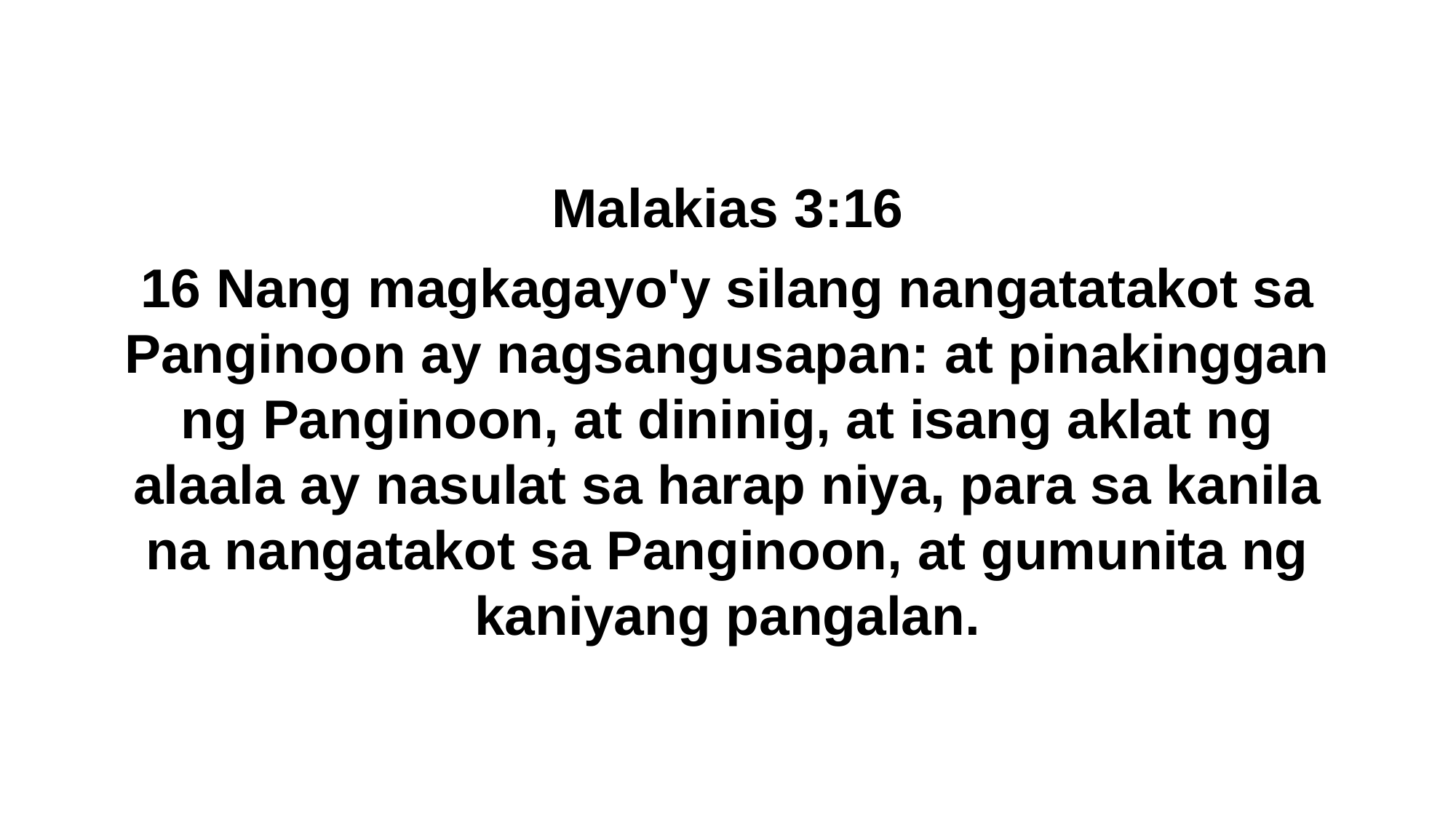

Malakias 3:16
16 Nang magkagayo'y silang nangatatakot sa Panginoon ay nagsangusapan: at pinakinggan ng Panginoon, at dininig, at isang aklat ng alaala ay nasulat sa harap niya, para sa kanila na nangatakot sa Panginoon, at gumunita ng kaniyang pangalan.